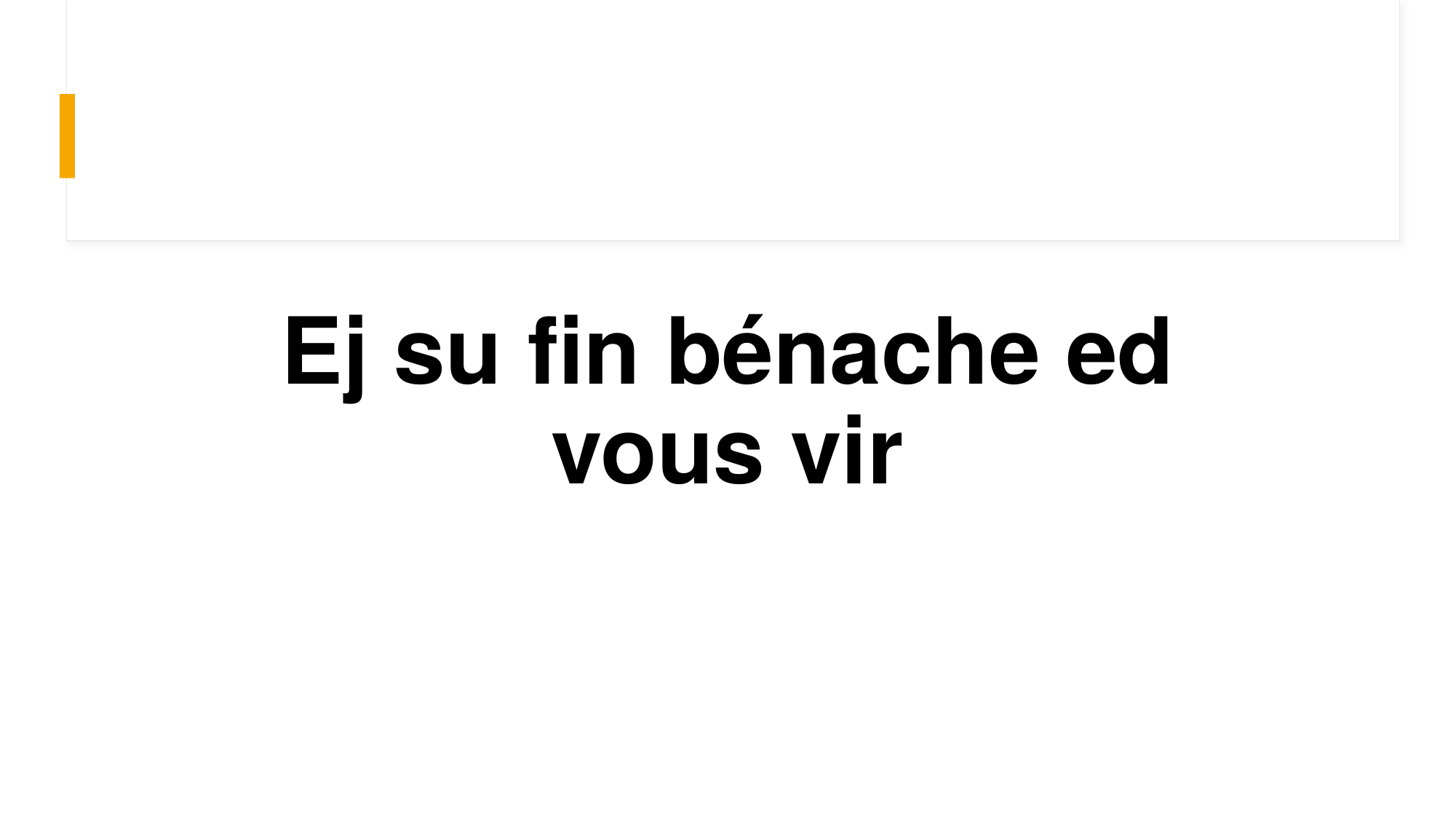

# Ej su fin bénache ed vous vir